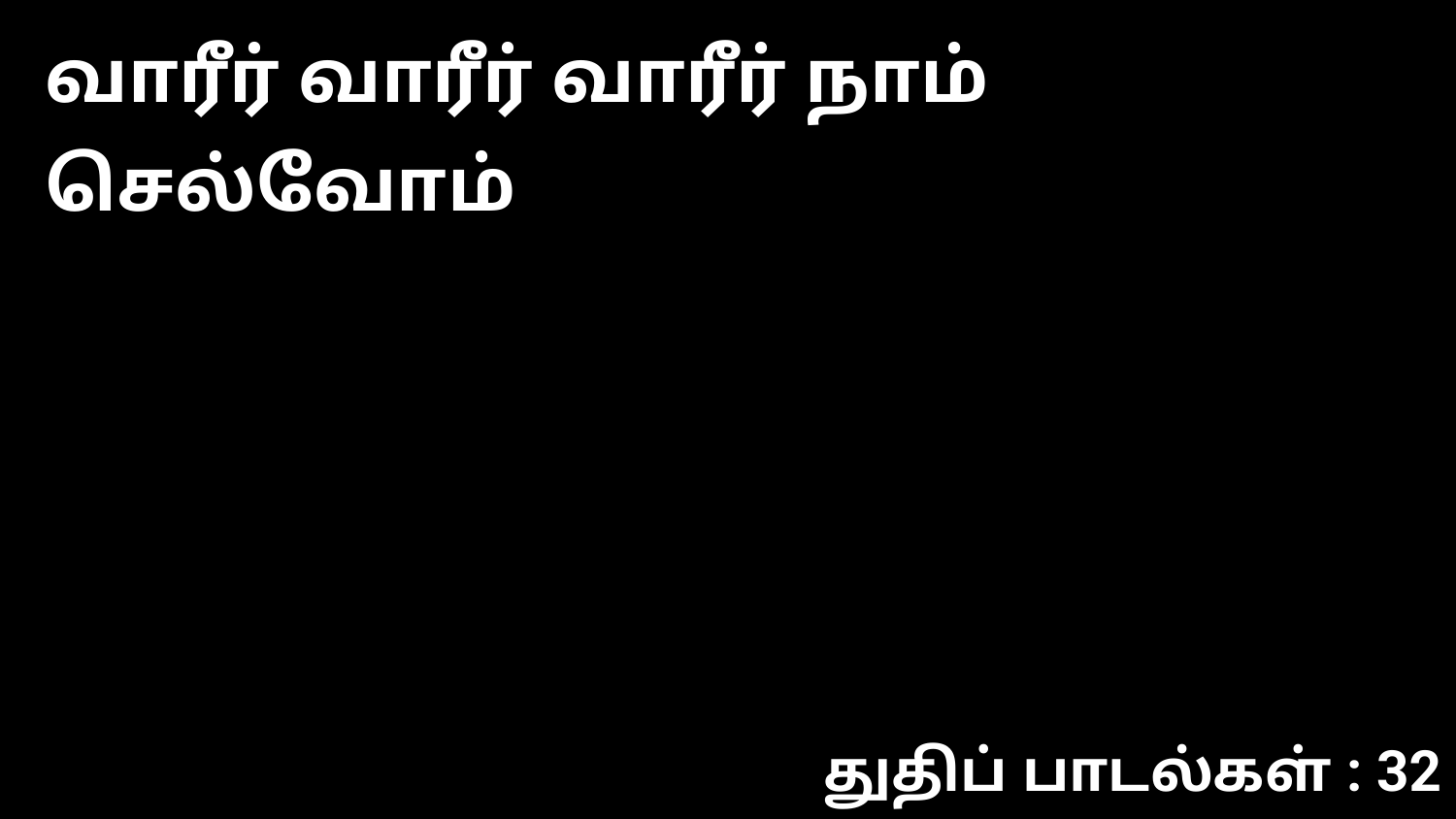

வாரீர் வாரீர் வாரீர் நாம் செல்வோம்
துதிப் பாடல்கள் : 32